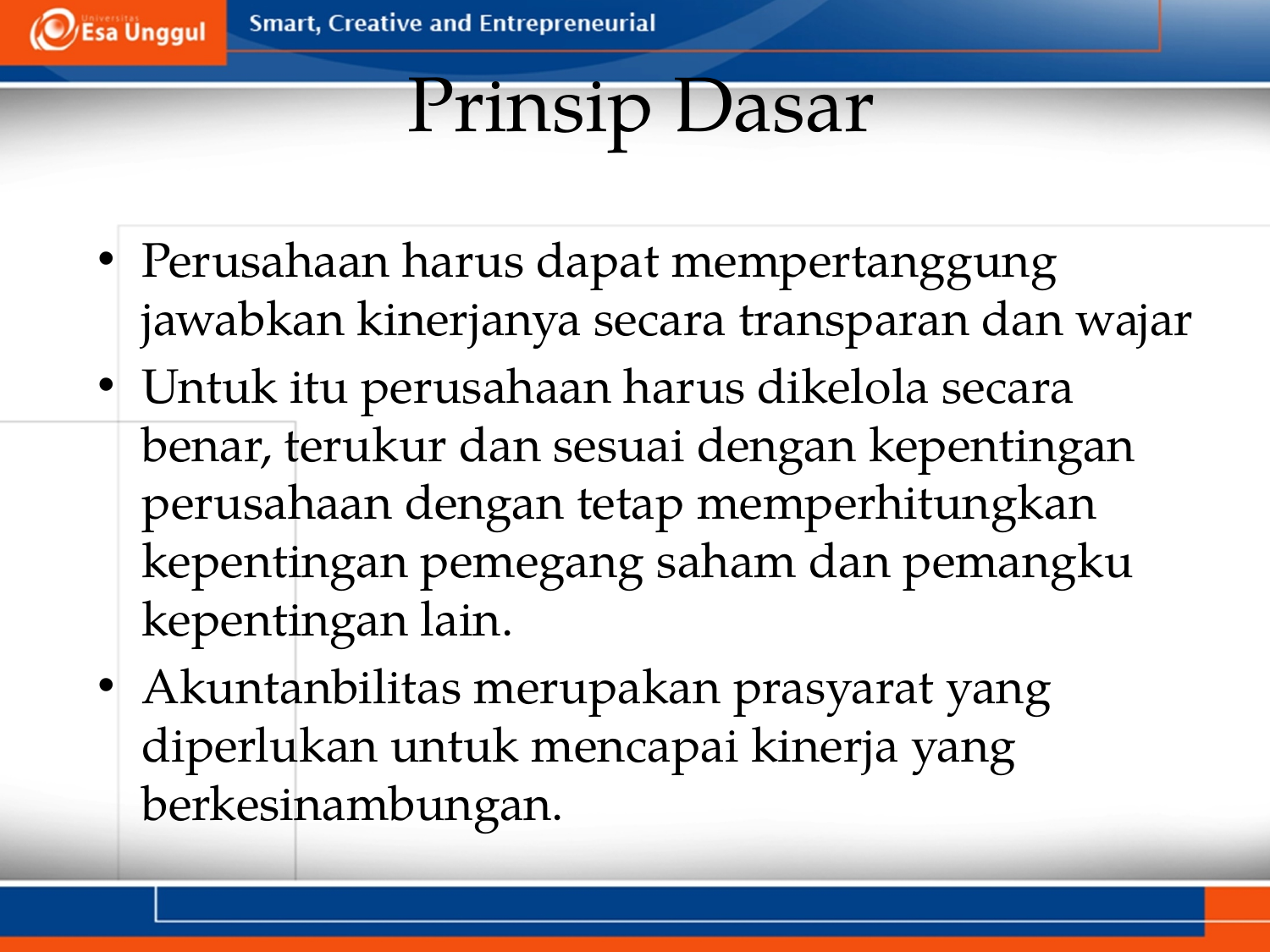

# Prinsip Dasar
Perusahaan harus dapat mempertanggung jawabkan kinerjanya secara transparan dan wajar
Untuk itu perusahaan harus dikelola secara benar, terukur dan sesuai dengan kepentingan perusahaan dengan tetap memperhitungkan kepentingan pemegang saham dan pemangku kepentingan lain.
Akuntanbilitas merupakan prasyarat yang diperlukan untuk mencapai kinerja yang berkesinambungan.